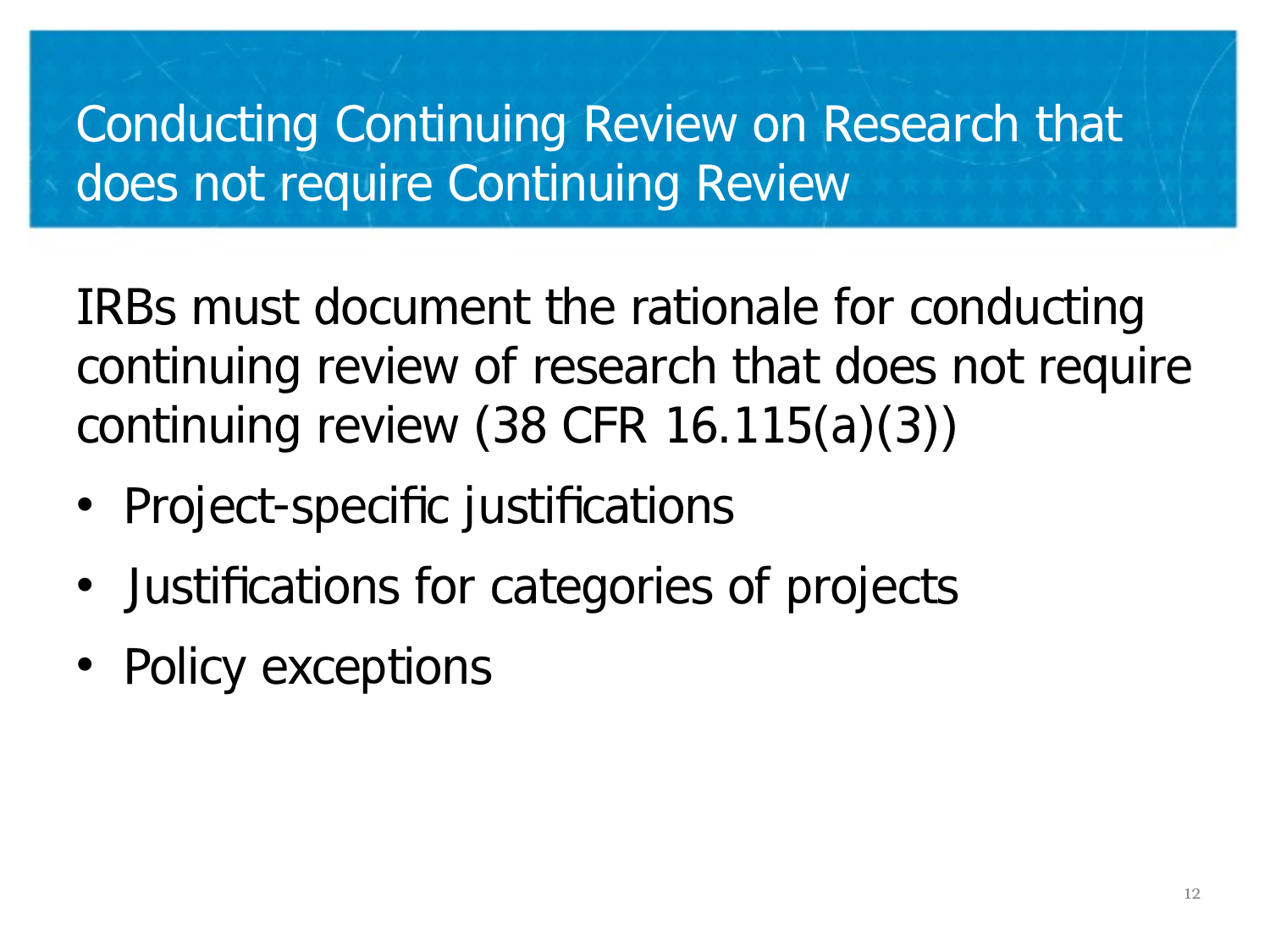

# Conducting Continuing Review on Research that does not require Continuing Review
IRBs must document the rationale for conducting continuing review of research that does not require continuing review (38 CFR 16.115(a)(3))
Project-specific justifications
Justifications for categories of projects
Policy exceptions